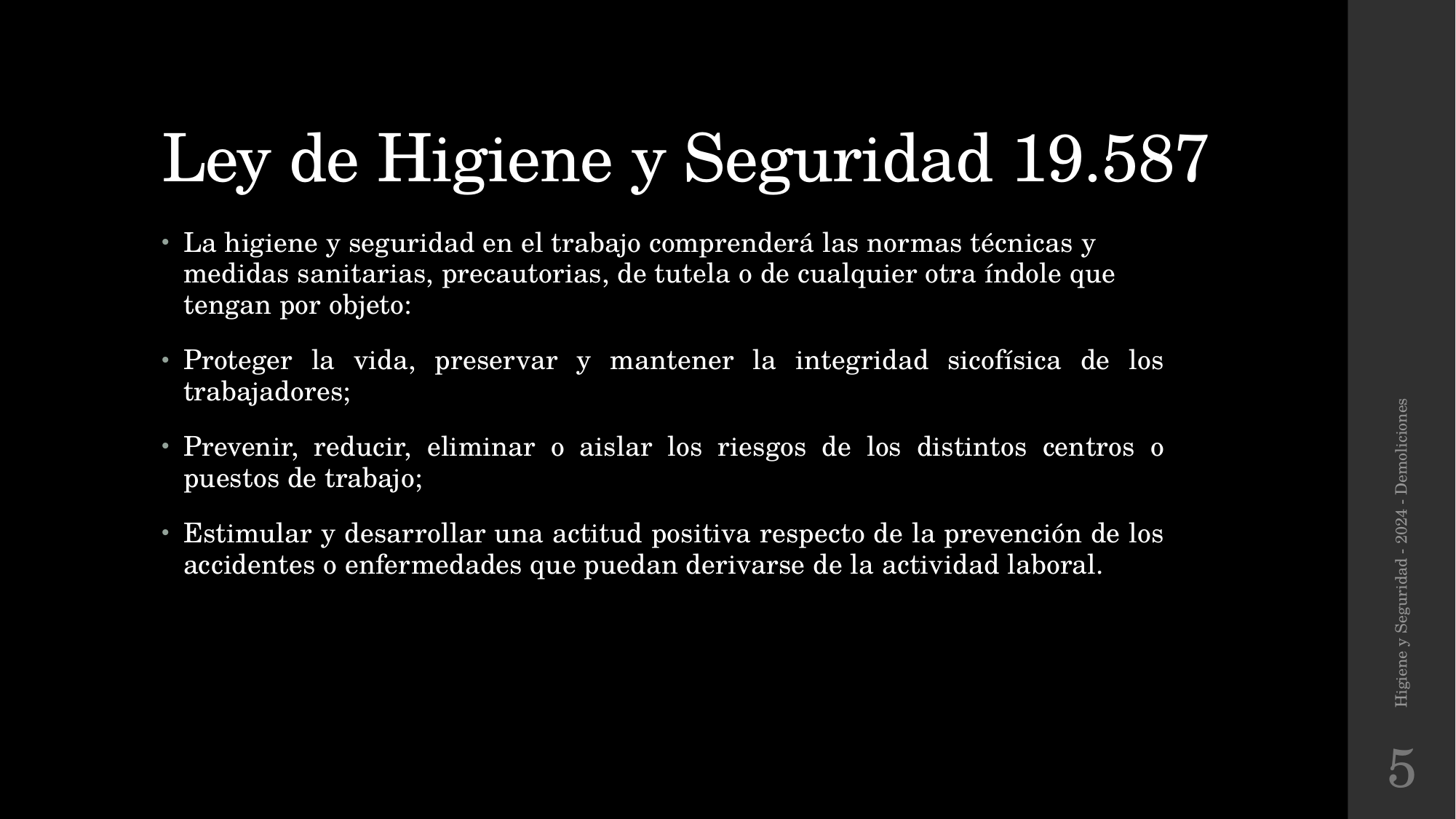

# Ley de Higiene y Seguridad 19.587
La higiene y seguridad en el trabajo comprenderá las normas técnicas y medidas sanitarias, precautorias, de tutela o de cualquier otra índole que tengan por objeto:
Proteger la vida, preservar y mantener la integridad sicofísica de los trabajadores;
Prevenir, reducir, eliminar o aislar los riesgos de los distintos centros o puestos de trabajo;
Estimular y desarrollar una actitud positiva respecto de la prevención de los accidentes o enfermedades que puedan derivarse de la actividad laboral.

Higiene y Seguridad - 2024 - Demoliciones
5